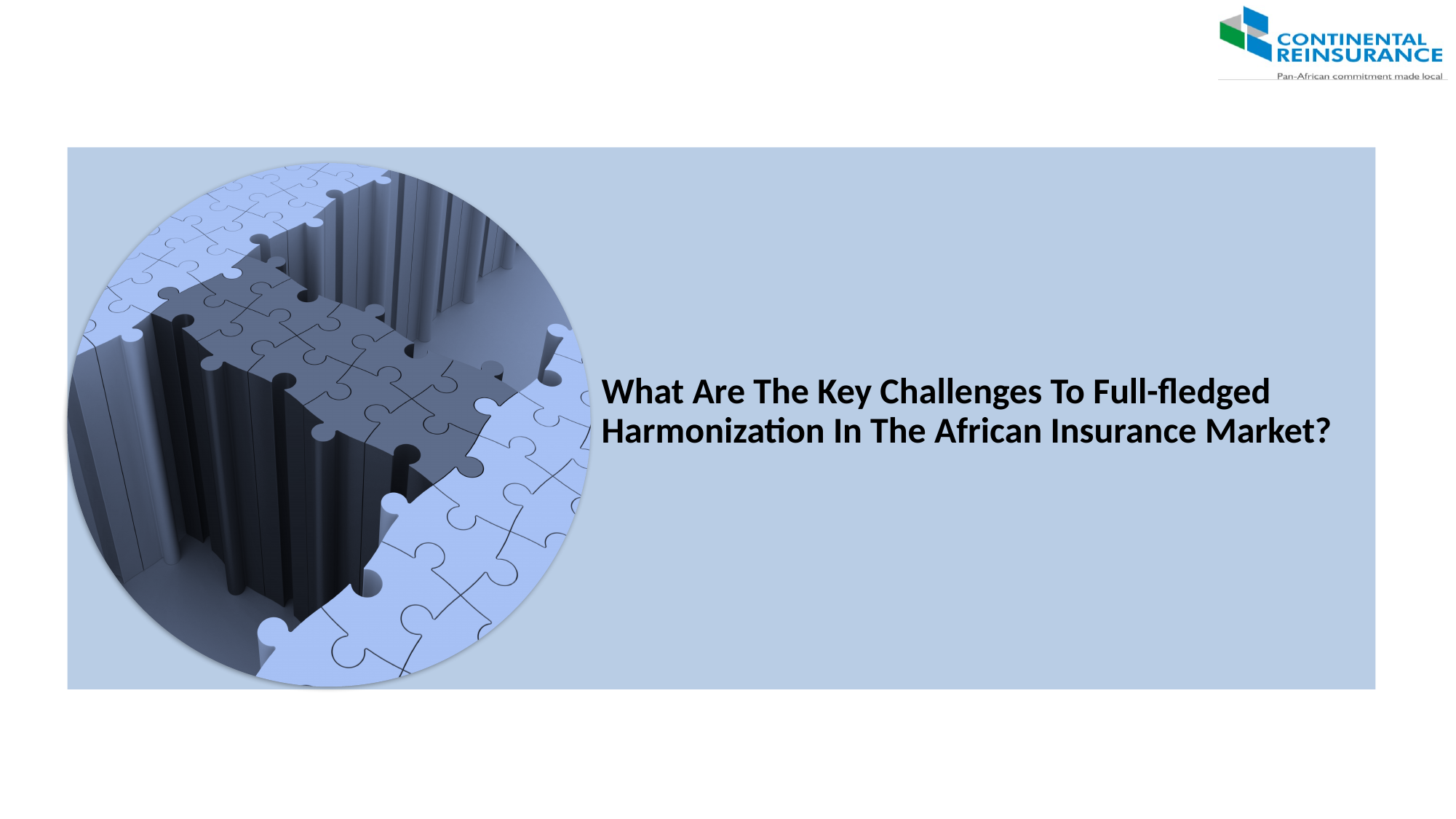

What Are The Key Challenges To Full-fledged Harmonization In The African Insurance Market?